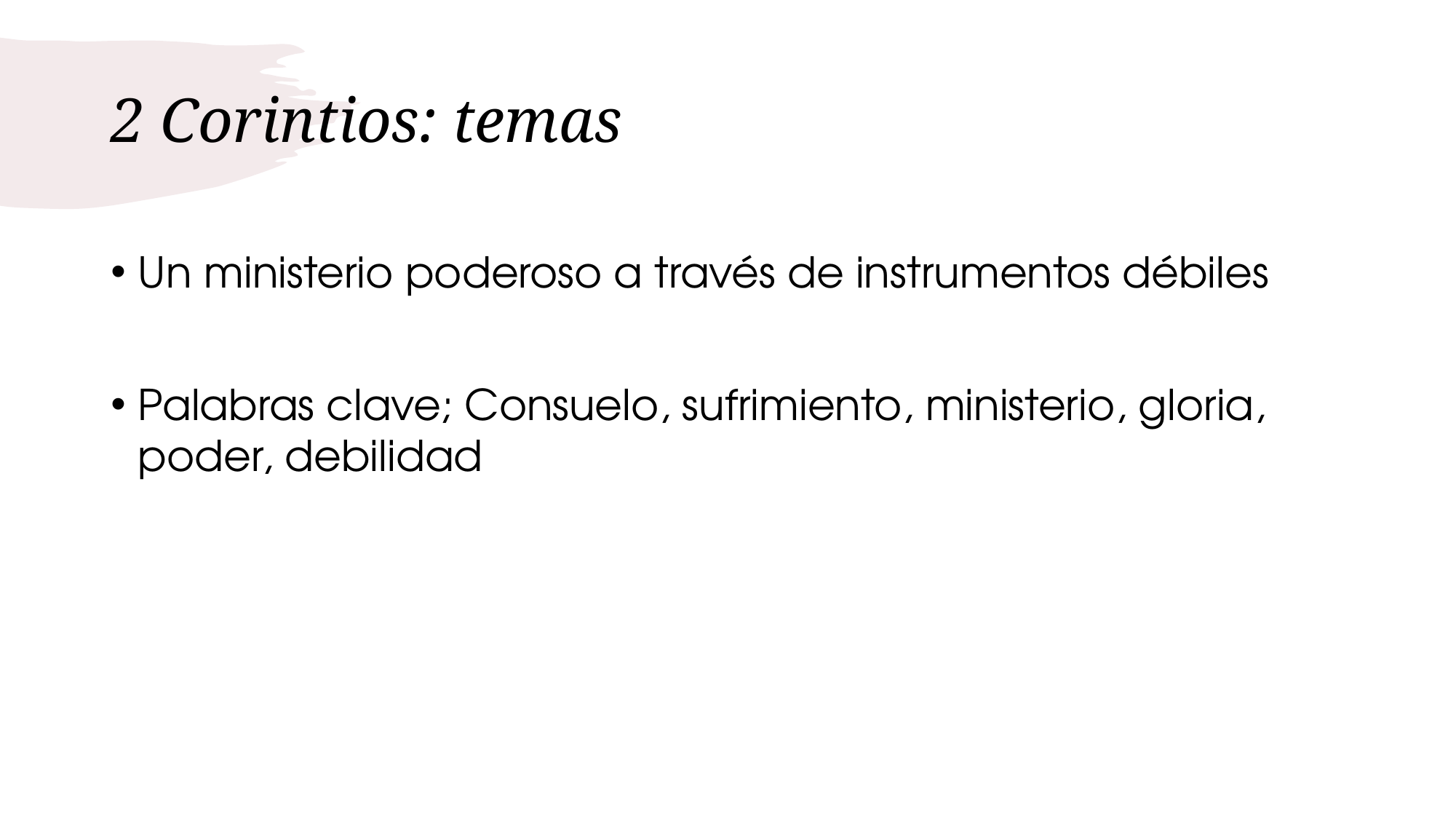

# 2 Corintios: temas
Un ministerio poderoso a través de instrumentos débiles

Palabras clave; Consuelo, sufrimiento, ministerio, gloria, poder, debilidad